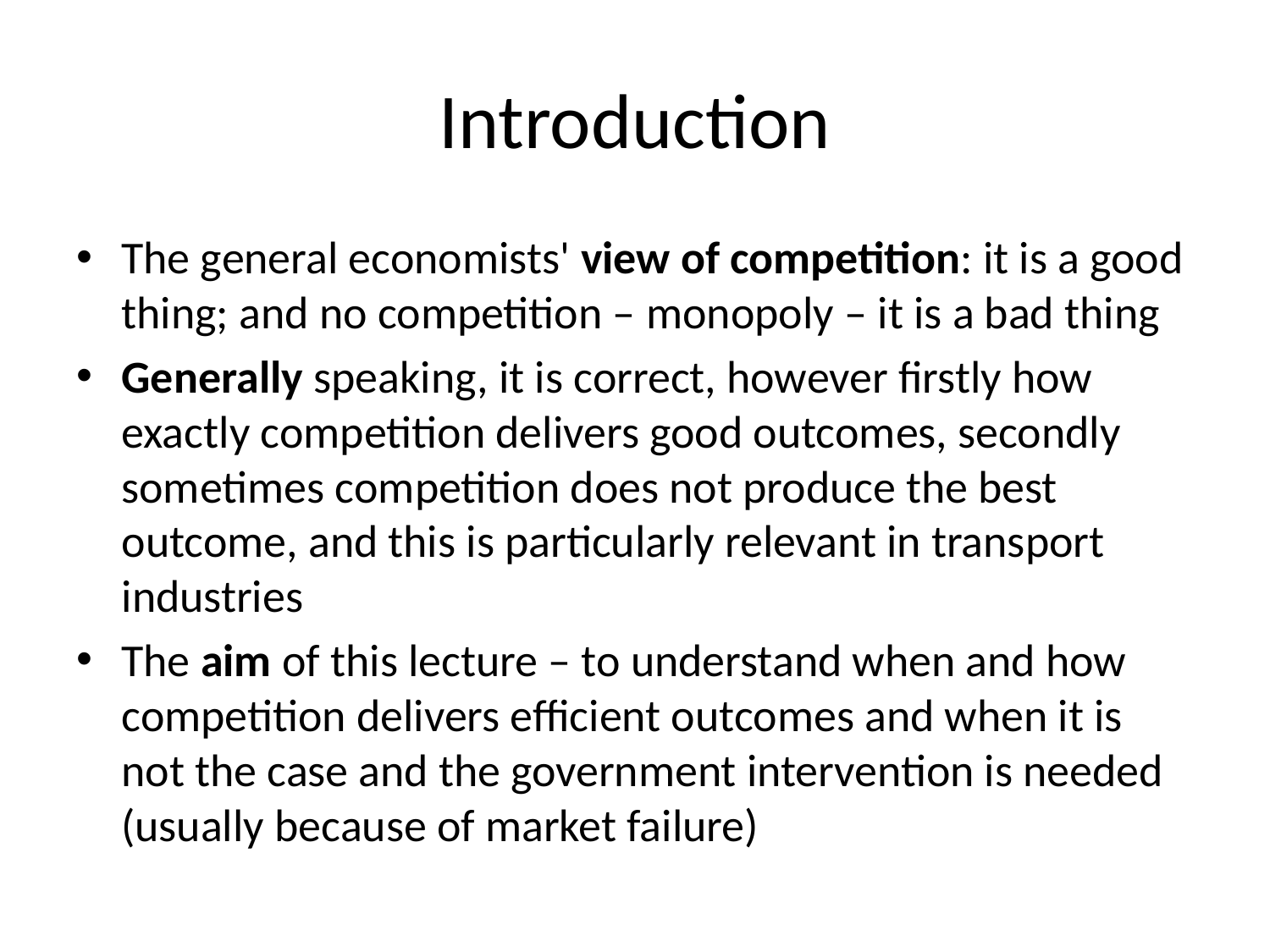

# Introduction
The general economists' view of competition: it is a good thing; and no competition – monopoly – it is a bad thing
Generally speaking, it is correct, however firstly how exactly competition delivers good outcomes, secondly sometimes competition does not produce the best outcome, and this is particularly relevant in transport industries
The aim of this lecture – to understand when and how competition delivers efficient outcomes and when it is not the case and the government intervention is needed (usually because of market failure)